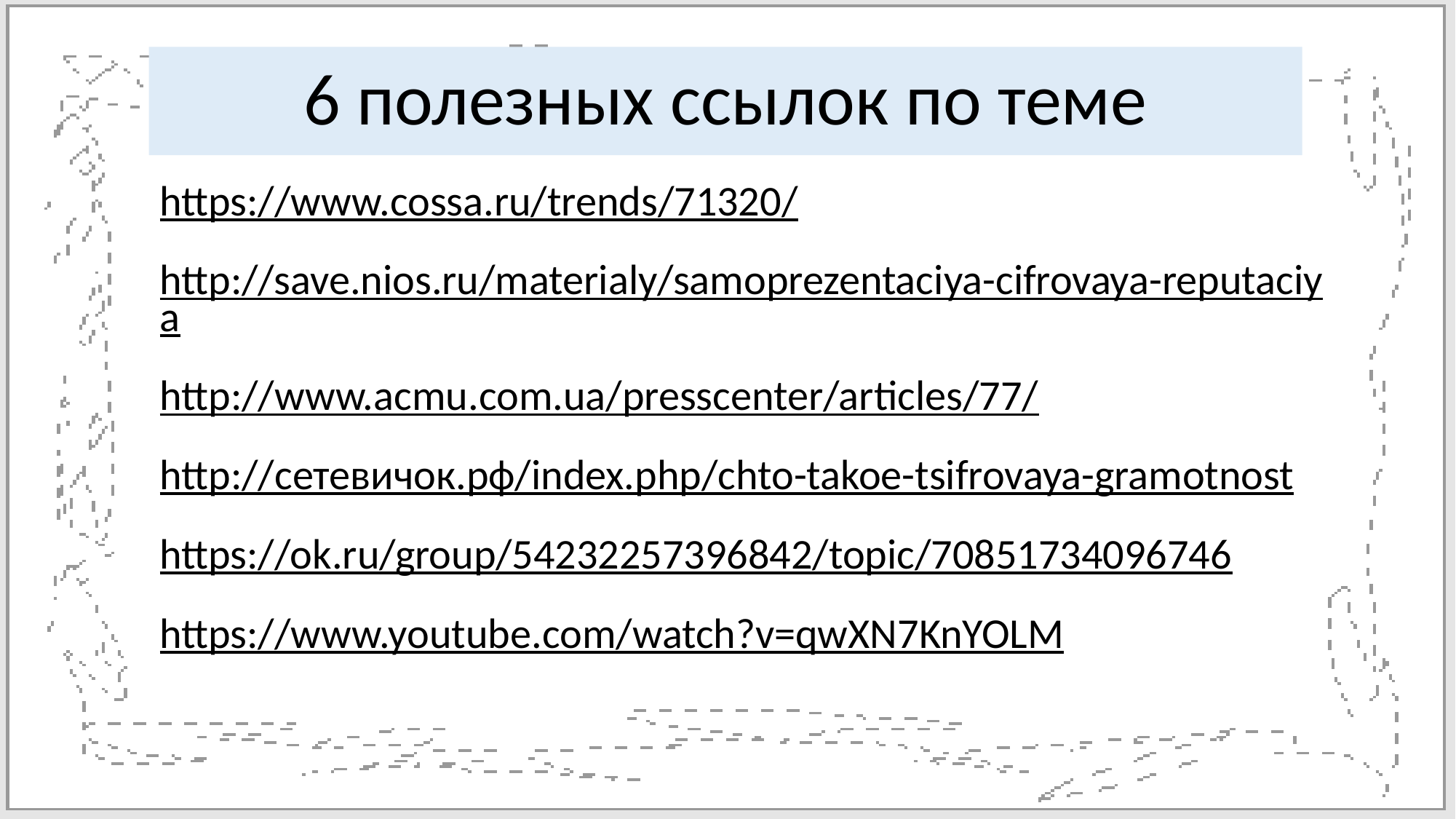

# 6 полезных ссылок по теме
https://www.cossa.ru/trends/71320/
http://save.nios.ru/materialy/samoprezentaciya-cifrovaya-reputaciya
http://www.acmu.com.ua/presscenter/articles/77/
http://сетевичок.рф/index.php/chto-takoe-tsifrovaya-gramotnost
https://ok.ru/group/54232257396842/topic/70851734096746
https://www.youtube.com/watch?v=qwXN7KnYOLM